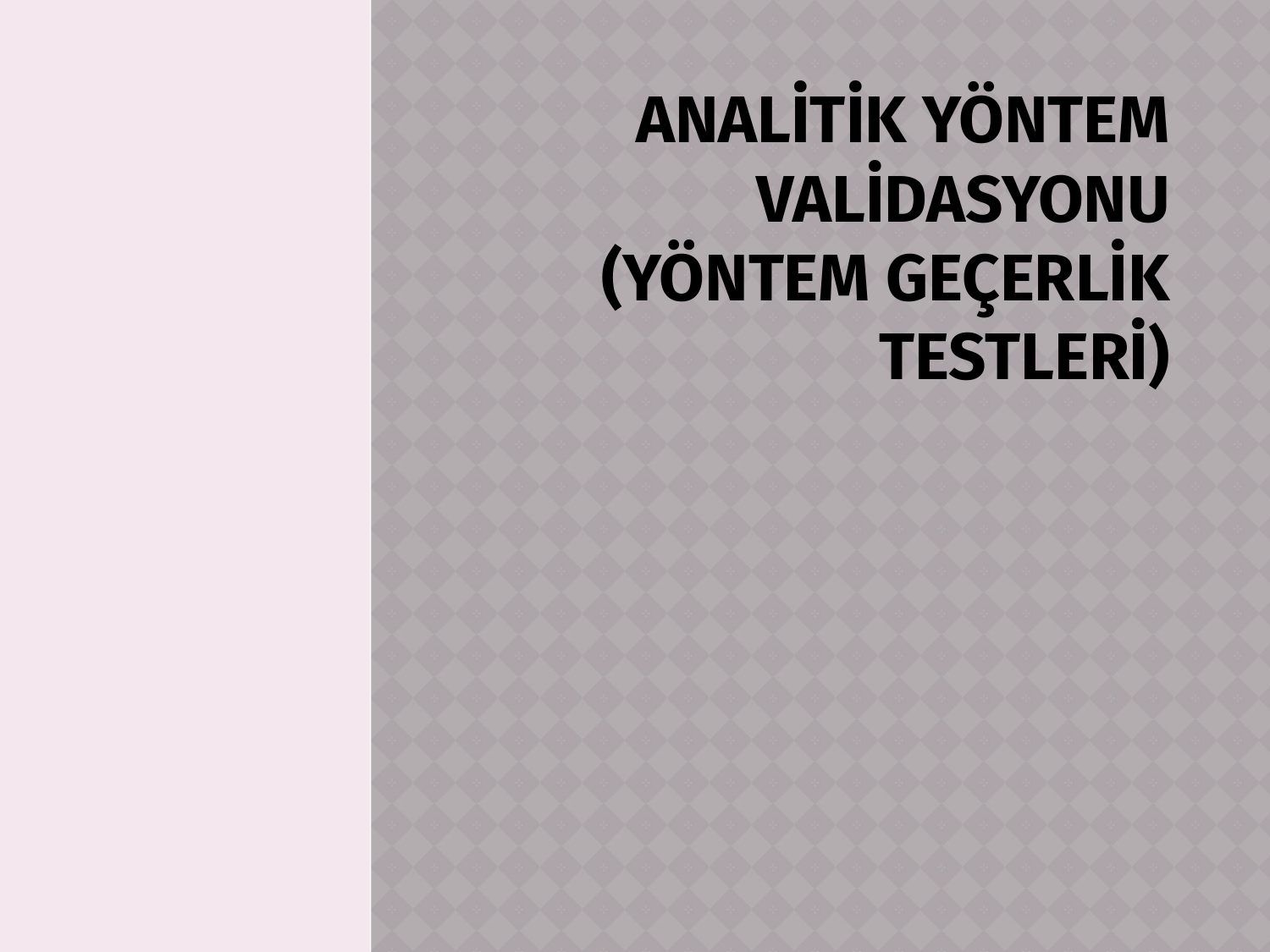

# Analitik Yöntem Validasyonu (Yöntem Geçerlik Testleri)